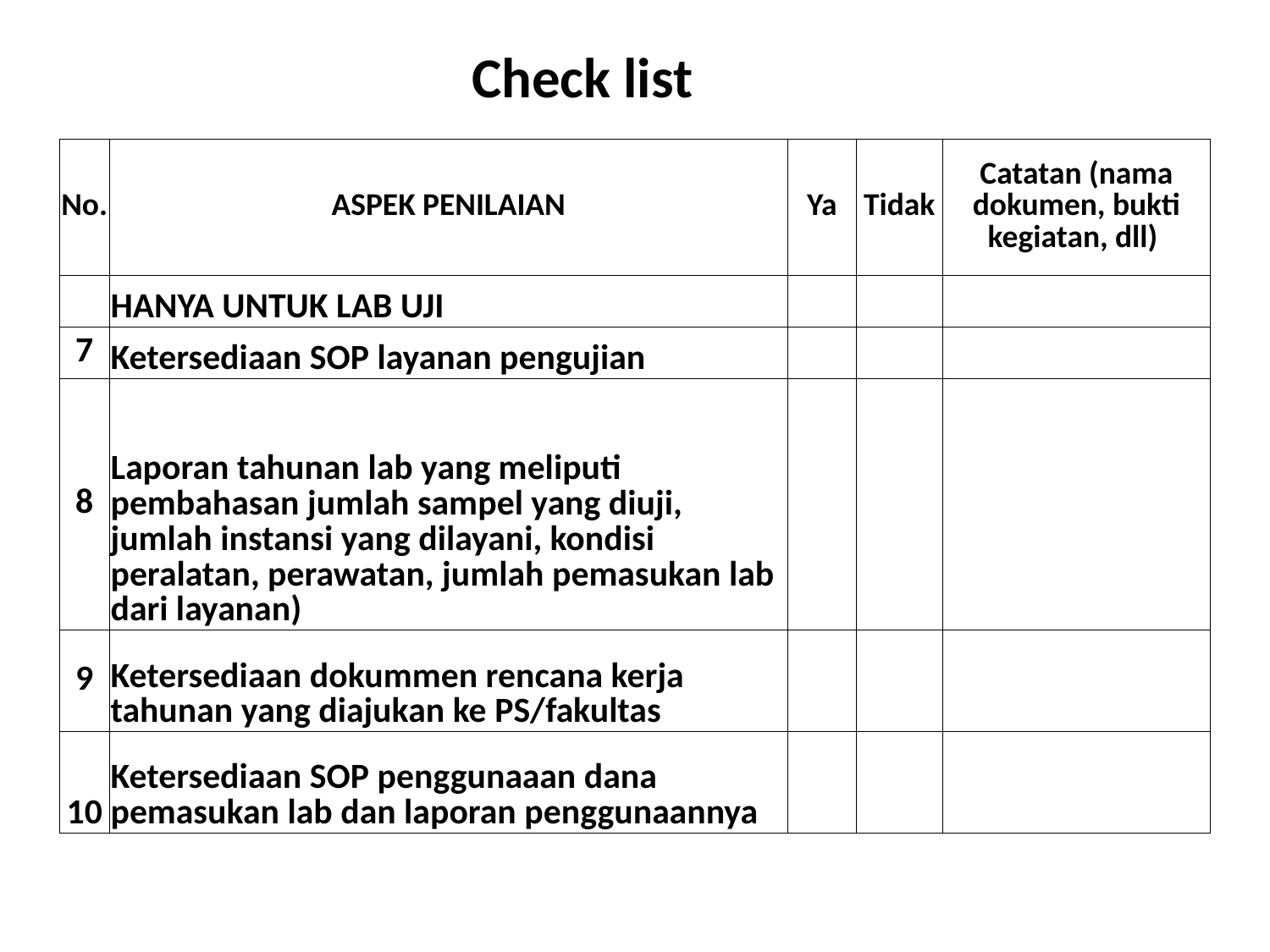

# Check list
| No. | ASPEK PENILAIAN | Ya | Tidak | Catatan (nama dokumen, bukti kegiatan, dll) |
| --- | --- | --- | --- | --- |
|  | HANYA UNTUK LAB UJI |  |  |  |
| 7 | Ketersediaan SOP layanan pengujian |  |  |  |
| 8 | Laporan tahunan lab yang meliputi pembahasan jumlah sampel yang diuji, jumlah instansi yang dilayani, kondisi peralatan, perawatan, jumlah pemasukan lab dari layanan) |  |  |  |
| 9 | Ketersediaan dokummen rencana kerja tahunan yang diajukan ke PS/fakultas |  |  |  |
| 10 | Ketersediaan SOP penggunaaan dana pemasukan lab dan laporan penggunaannya |  |  |  |